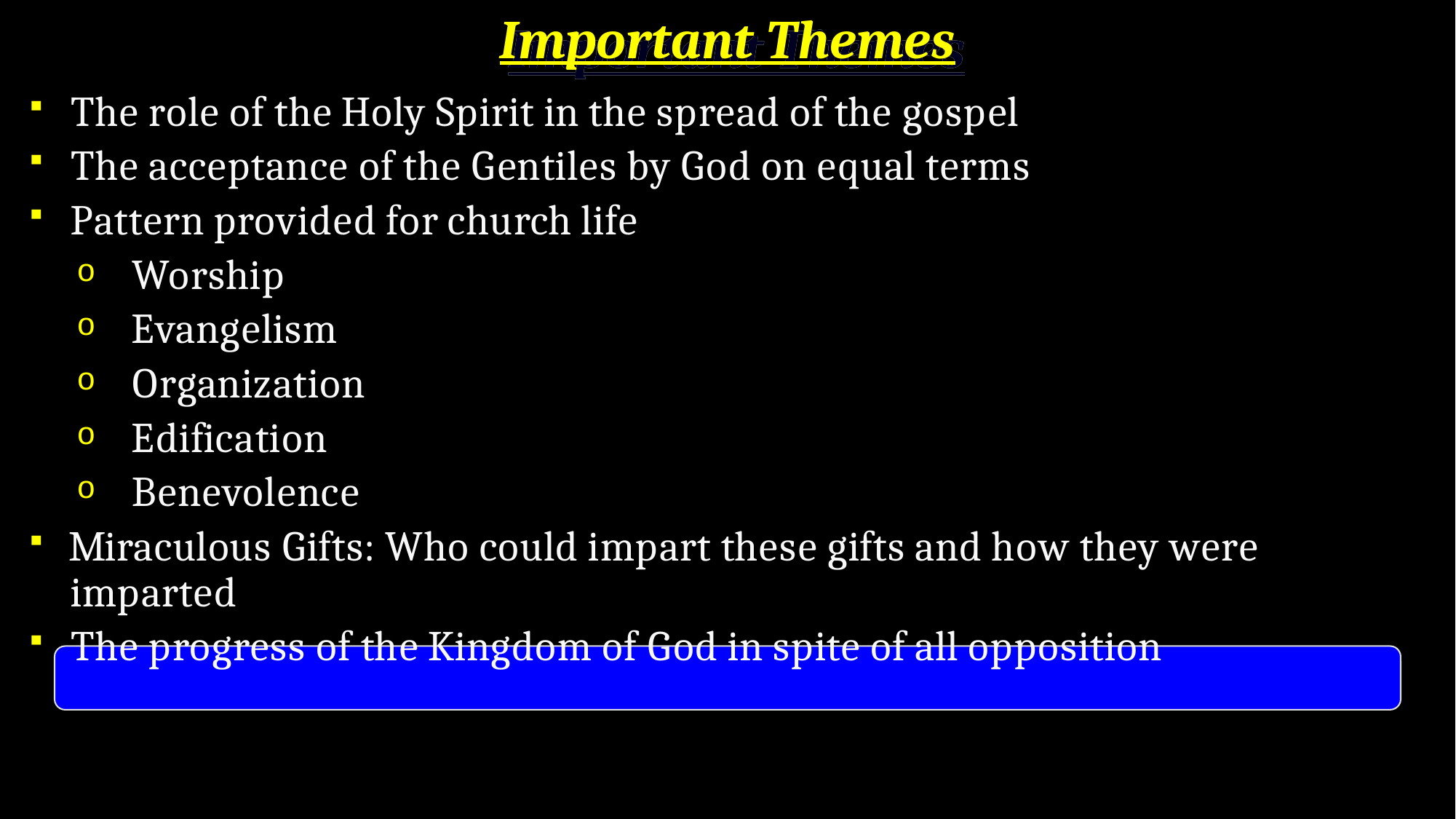

# Important Themes
The role of the Holy Spirit in the spread of the gospel
The acceptance of the Gentiles by God on equal terms
Pattern provided for church life
Worship
Evangelism
Organization
Edification
Benevolence
Miraculous Gifts: Who could impart these gifts and how they were imparted
The progress of the Kingdom of God in spite of all opposition